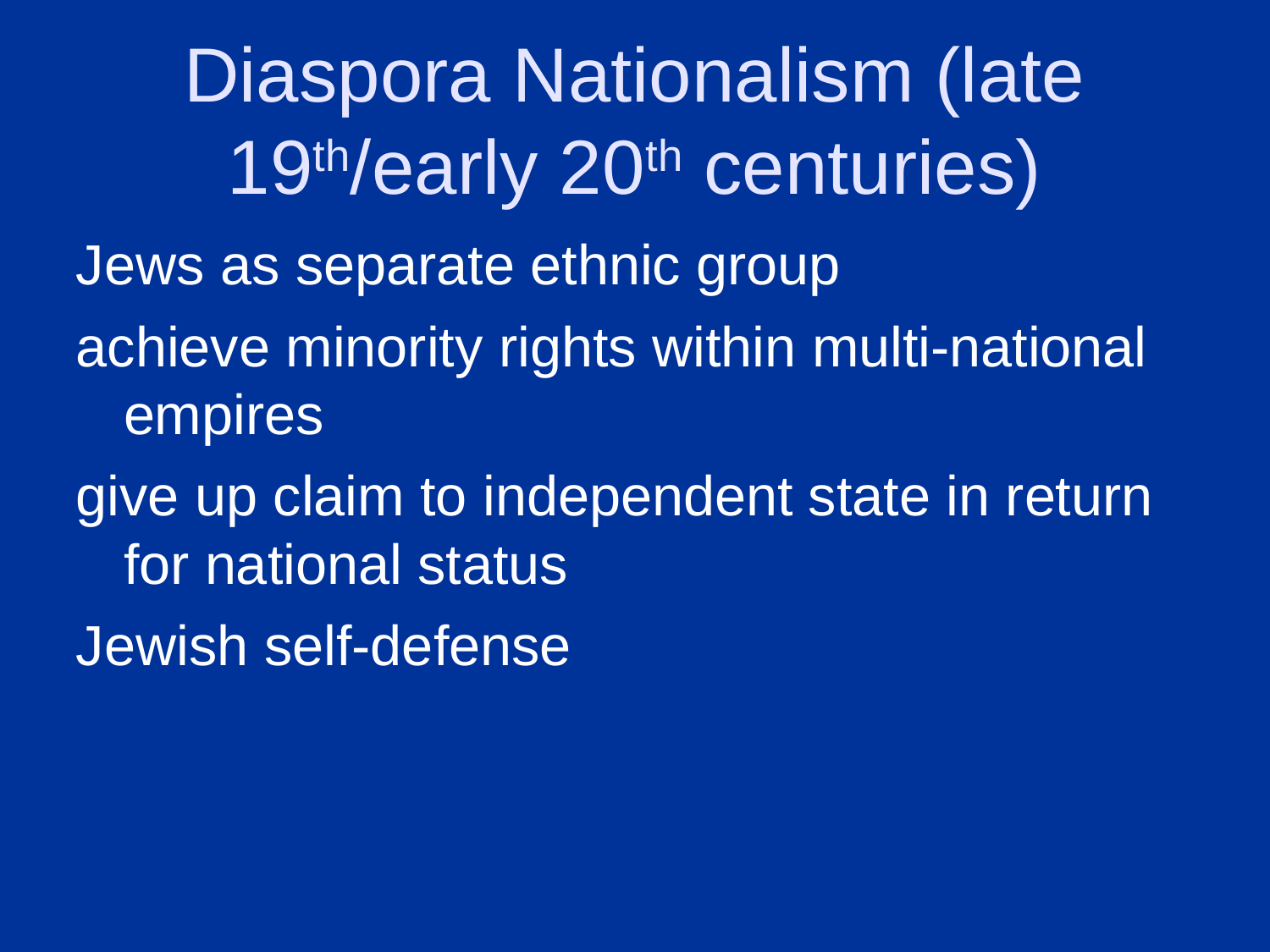

# Diaspora Nationalism (late 19th/early 20th centuries)
Jews as separate ethnic group
achieve minority rights within multi-national empires
give up claim to independent state in return for national status
Jewish self-defense